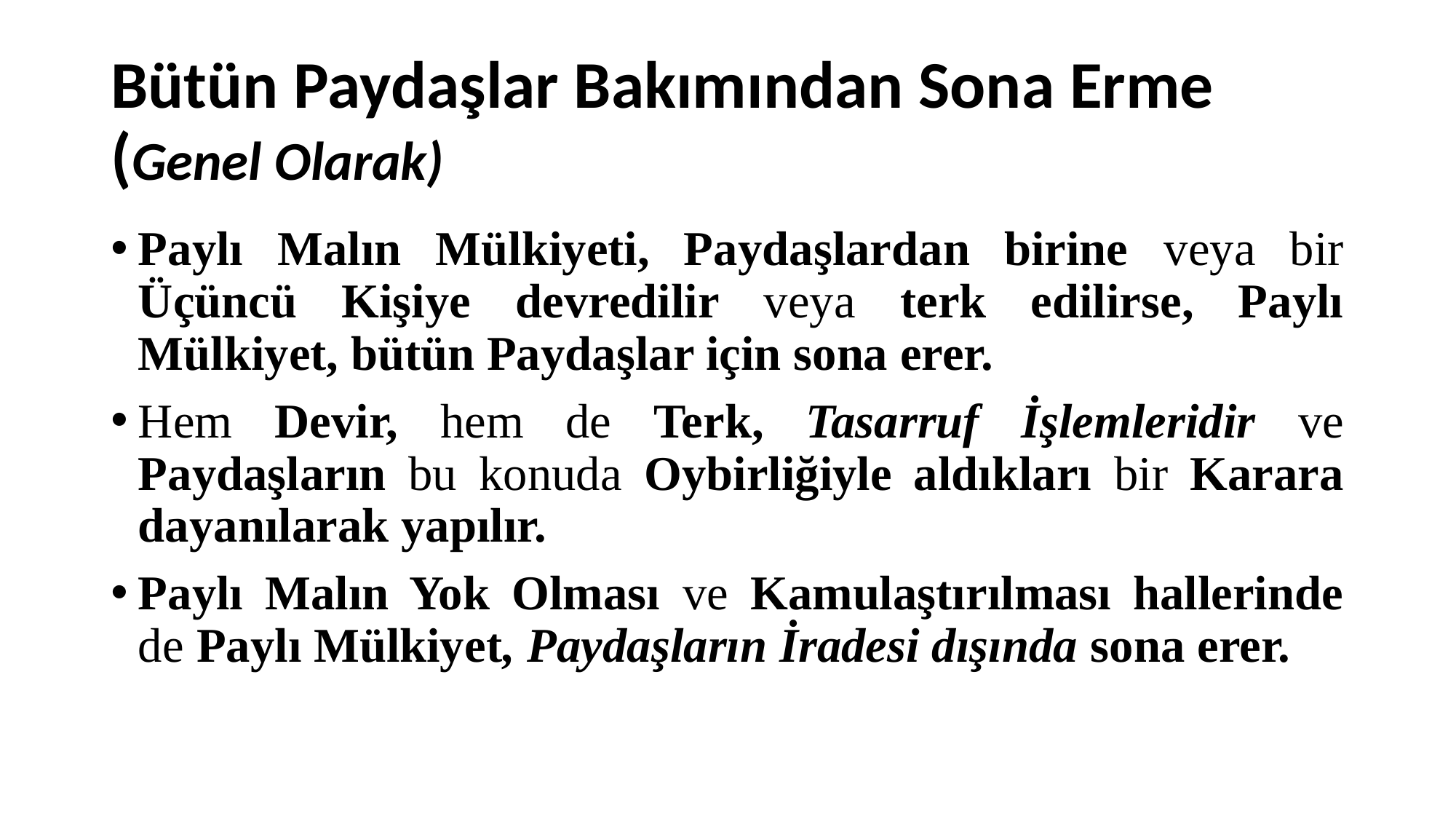

# Bütün Paydaşlar Bakımından Sona Erme (Genel Olarak)
Paylı Malın Mülkiyeti, Paydaşlardan birine veya bir Üçüncü Kişiye devredilir veya terk edilirse, Paylı Mülkiyet, bütün Paydaşlar için sona erer.
Hem Devir, hem de Terk, Tasarruf İşlemleridir ve Paydaşların bu konuda Oybirliğiyle aldıkları bir Karara dayanılarak yapılır.
Paylı Malın Yok Olması ve Kamulaştırılması hallerinde de Paylı Mülkiyet, Paydaşların İradesi dışında sona erer.